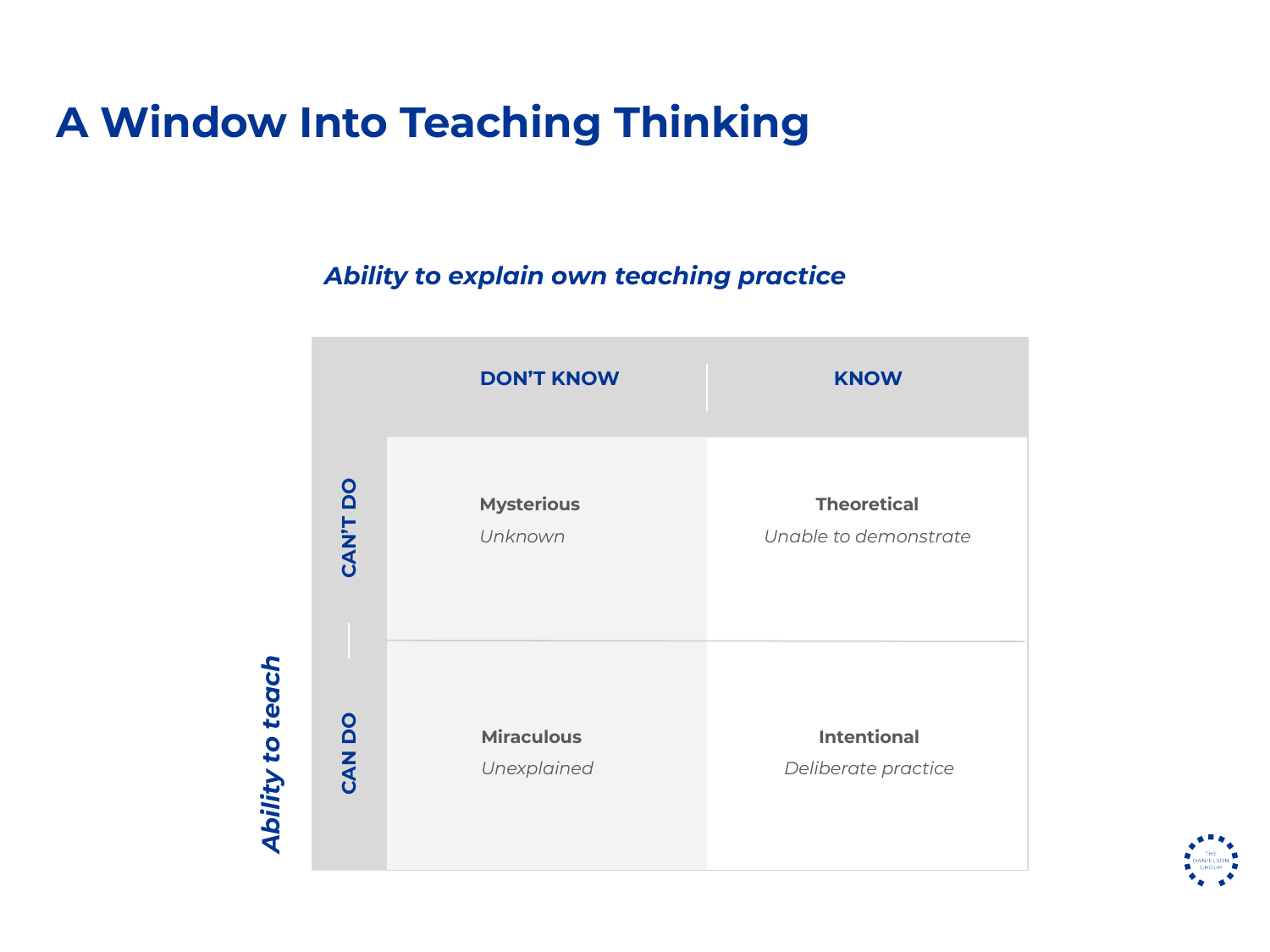

# A Window Into Teaching Thinking
Ability to explain own teaching practice

DON’T KNOW
KNOW

Mysterious
Unknown
Theoretical
Unable to demonstrate

CAN’T DO
Ability to teach

Miraculous
Unexplained
Intentional
Deliberate practice

CAN DO